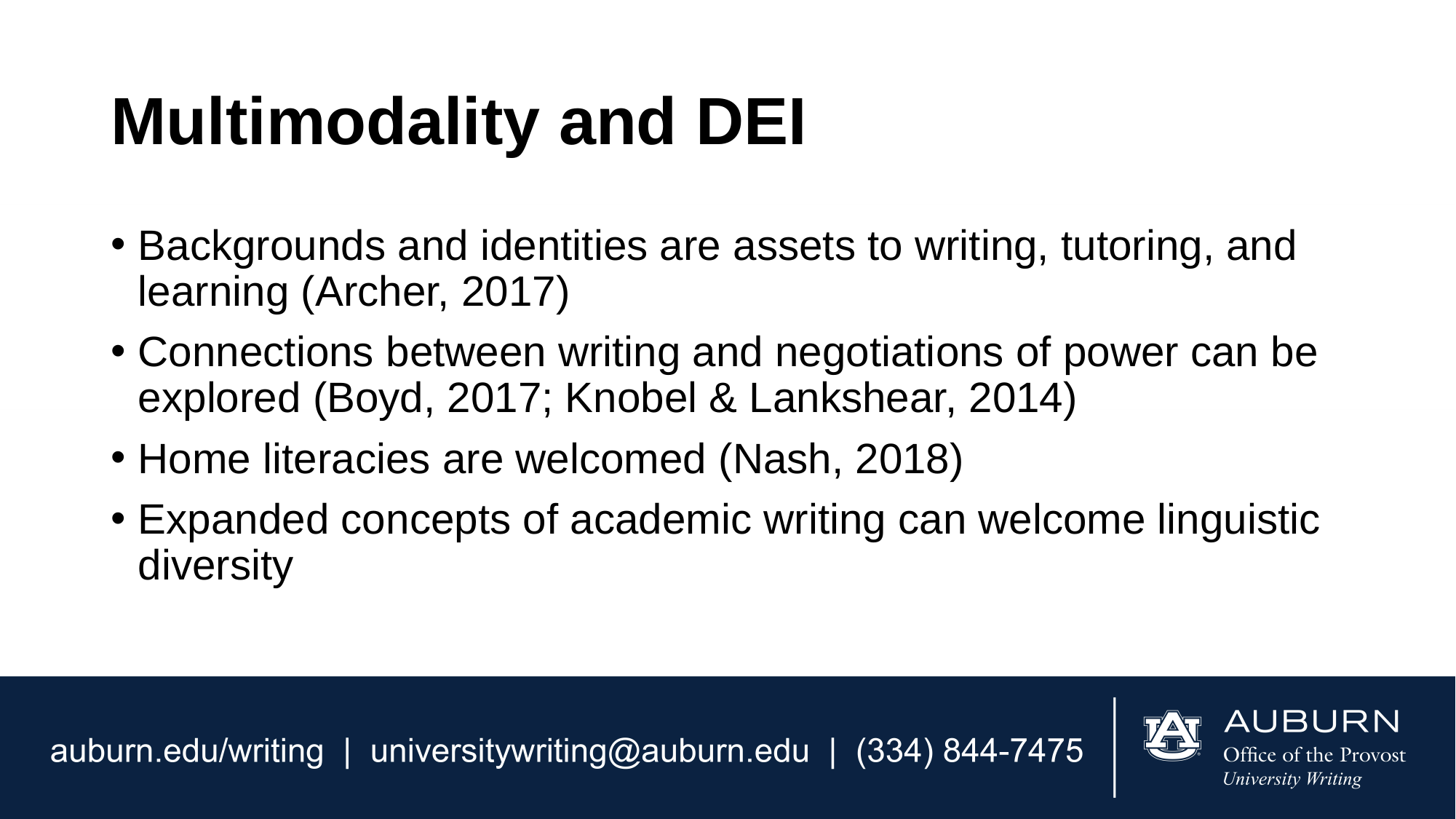

# Multimodality and DEI
Backgrounds and identities are assets to writing, tutoring, and learning (Archer, 2017)
Connections between writing and negotiations of power can be explored (Boyd, 2017; Knobel & Lankshear, 2014)
Home literacies are welcomed (Nash, 2018)
Expanded concepts of academic writing can welcome linguistic diversity